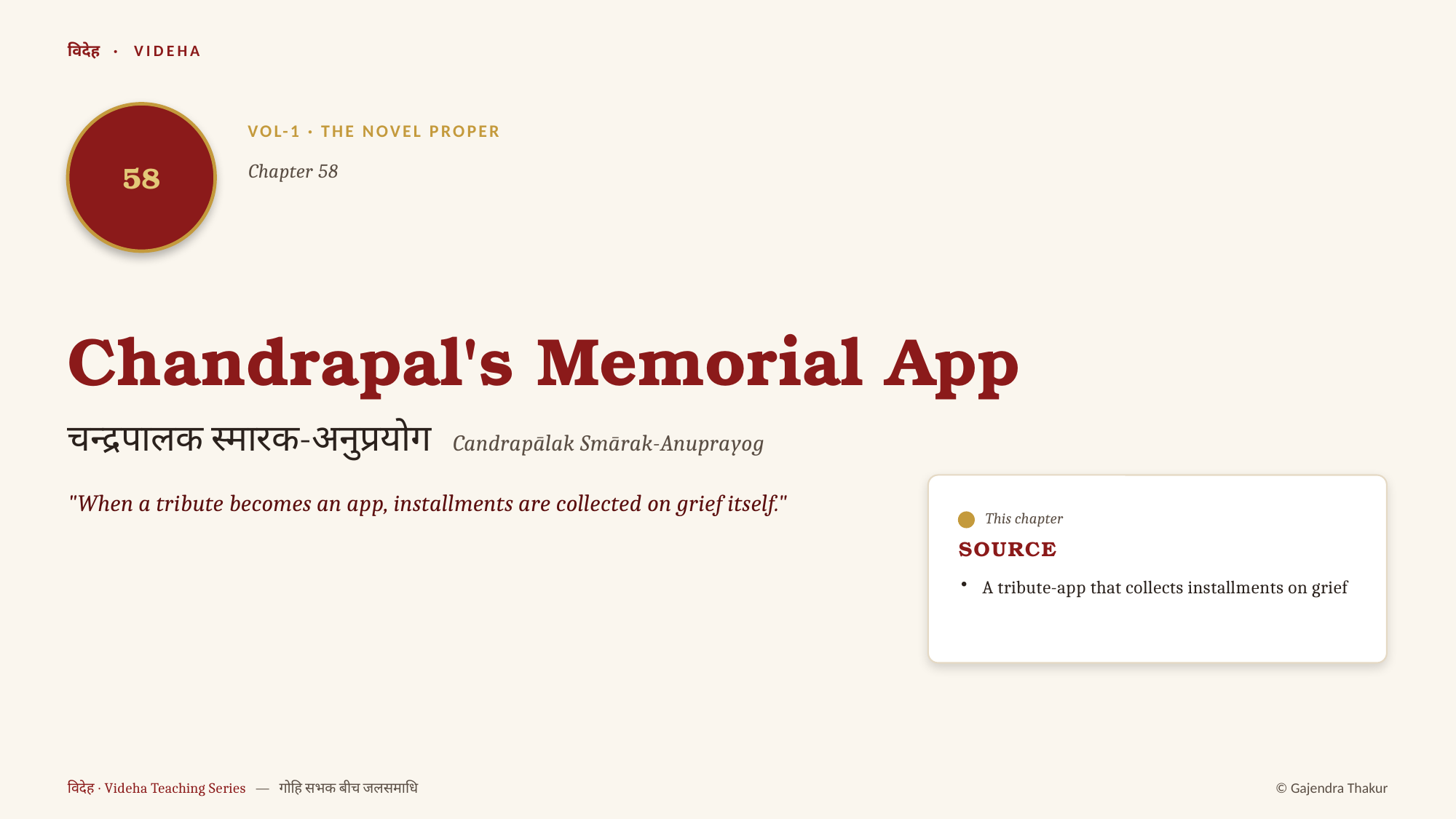

विदेह  ·  VIDEHA

58
VOL-1 · THE NOVEL PROPER
Chapter 58
Chandrapal's Memorial App
चन्द्रपालक स्मारक-अनुप्रयोग    Candrapālak Smārak-Anuprayog

"When a tribute becomes an app, installments are collected on grief itself."
This chapter

SOURCE
A tribute-app that collects installments on grief
विदेह · Videha Teaching Series   —   गोहि सभक बीच जलसमाधि
© Gajendra Thakur